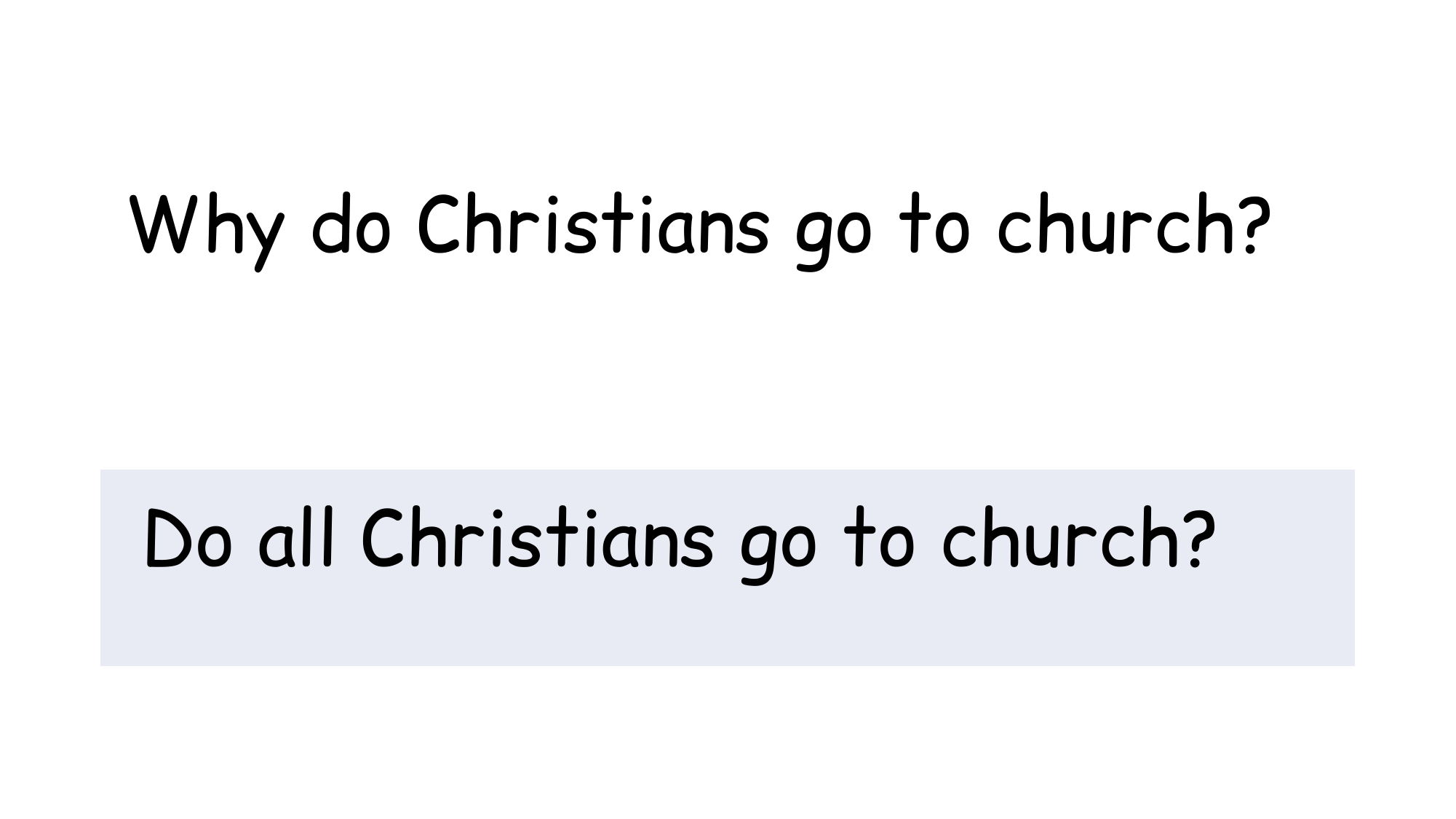

# Why do Christians go to church?
| Do all Christians go to church? |
| --- |